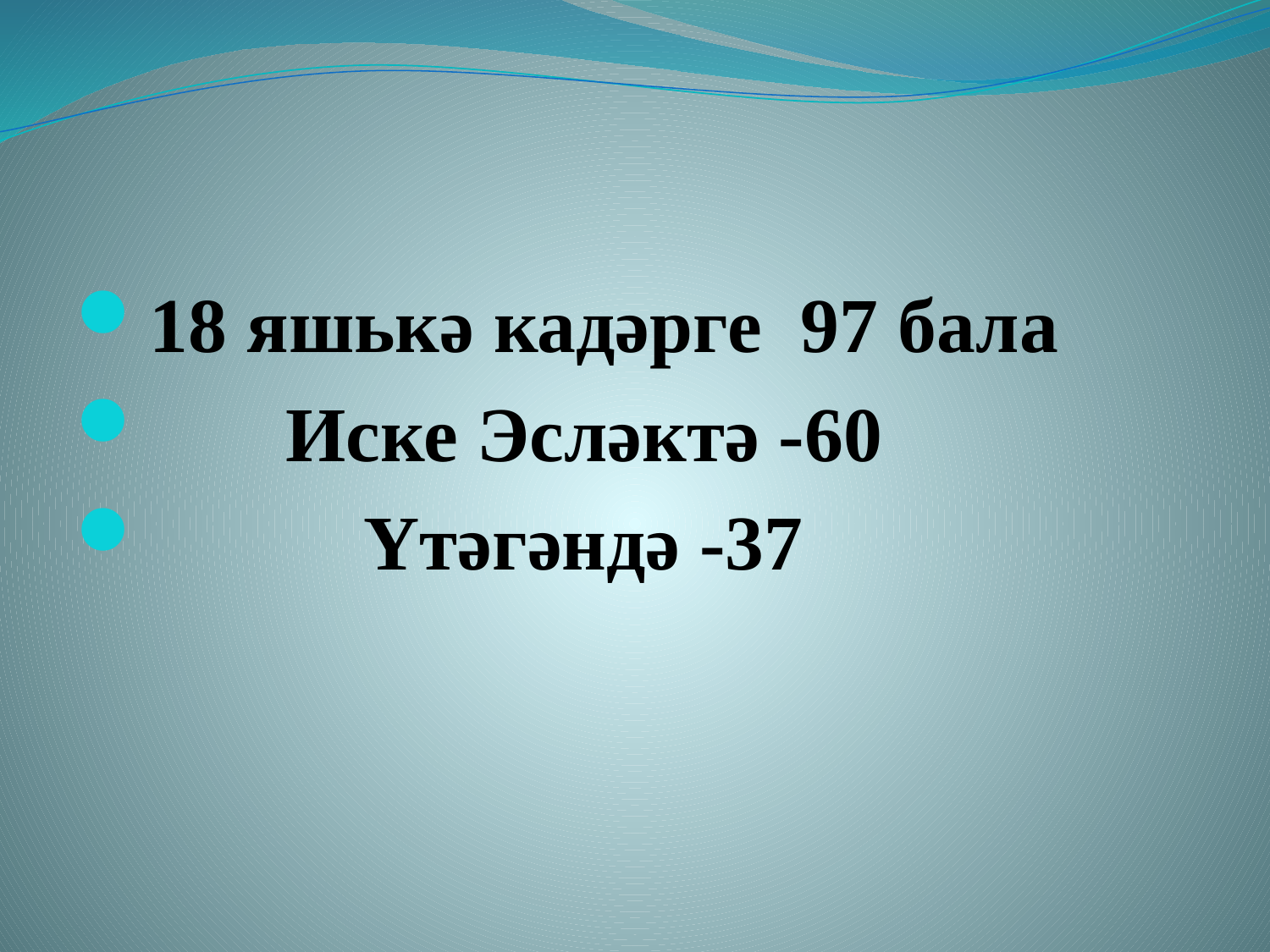

#
18 яшькә кадәрге  97 бала
       Иске Эсләктә -60
           Үтәгәндә -37